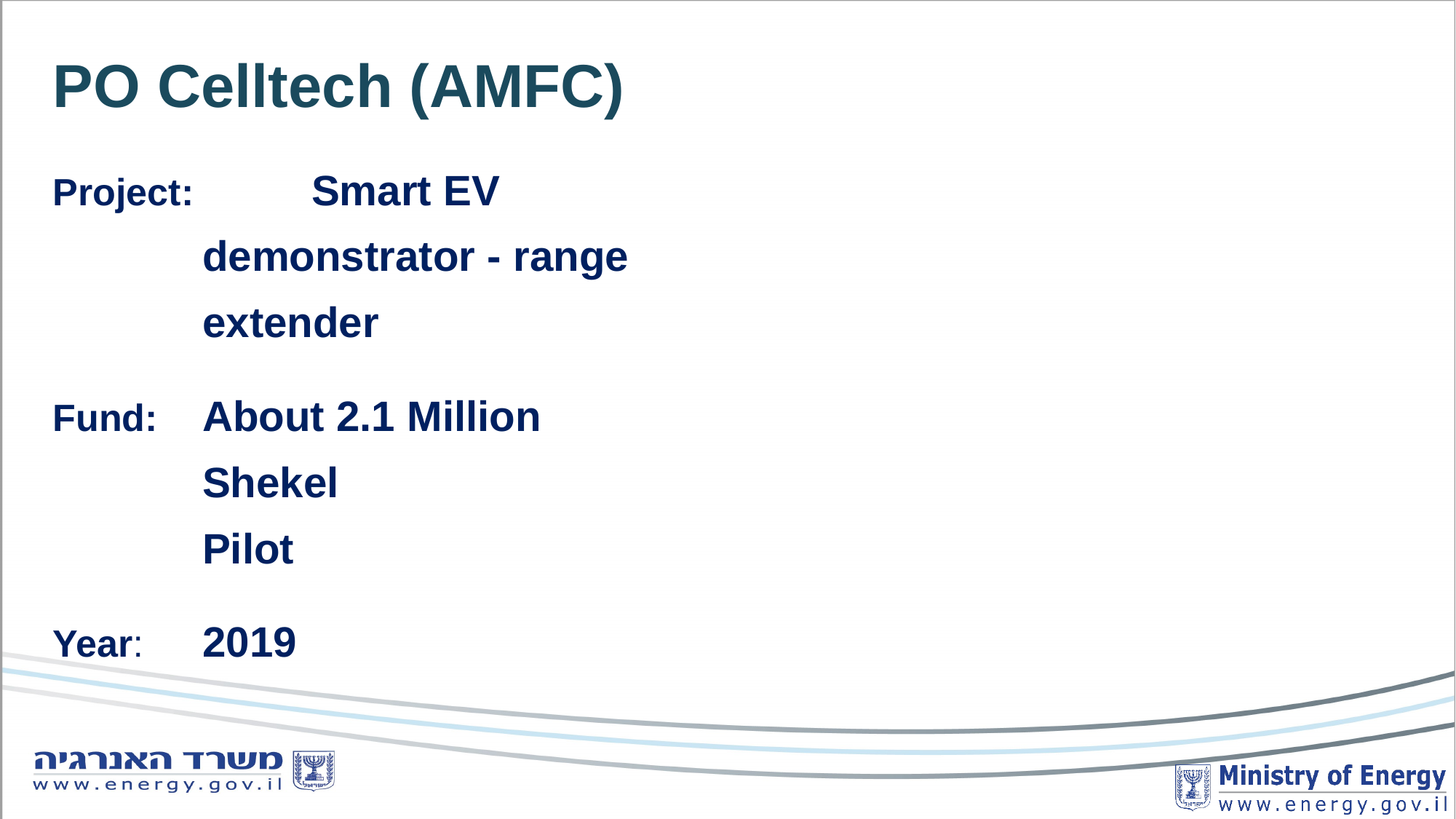

# PO Celltech (AMFC)
Project: 	Smart EV demonstrator - range extender
Fund: 	About 2.1 Million Shekel
Pilot
Year: 	2019